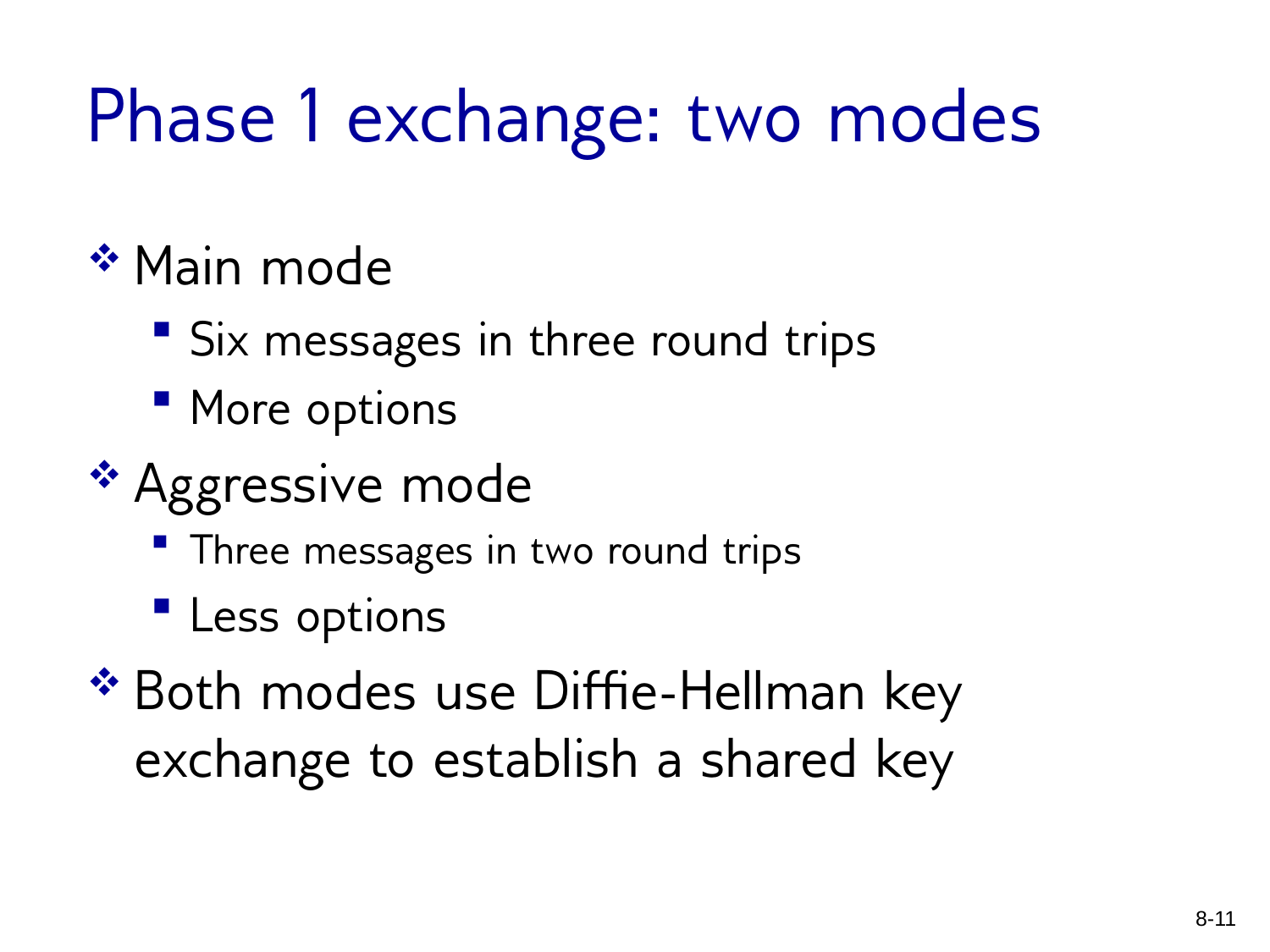

# Phase 1 exchange: two modes
Main mode
Six messages in three round trips
More options
Aggressive mode
Three messages in two round trips
Less options
Both modes use Diffie-Hellman key exchange to establish a shared key